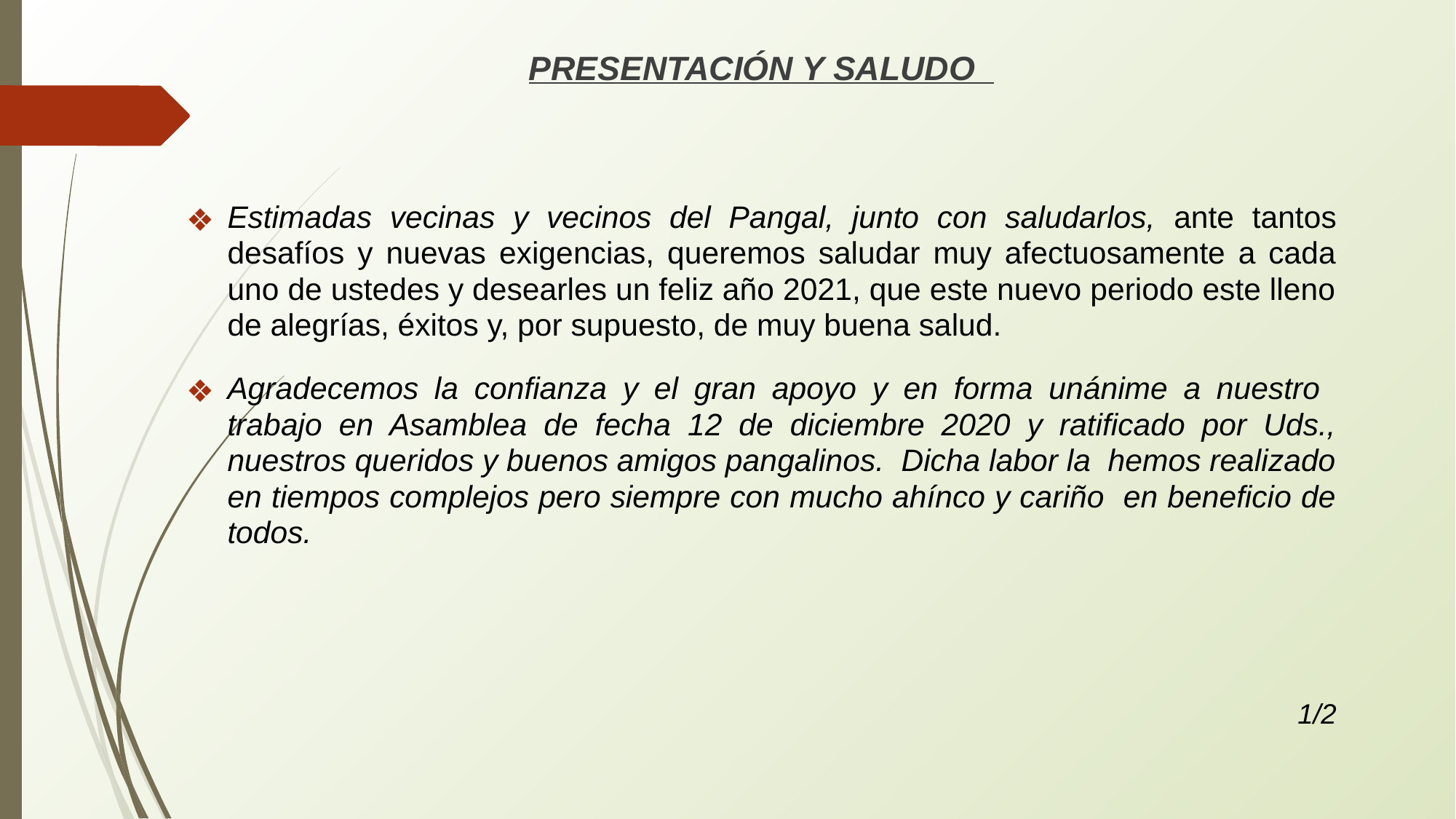

PRESENTACIÓN Y SALUDO

Estimadas vecinas y vecinos del Pangal, junto con saludarlos, ante tantos desafíos y nuevas exigencias, queremos saludar muy afectuosamente a cada uno de ustedes y desearles un feliz año 2021, que este nuevo periodo este lleno de alegrías, éxitos y, por supuesto, de muy buena salud.
Agradecemos la confianza y el gran apoyo y en forma unánime a nuestro  trabajo en Asamblea de fecha 12 de diciembre 2020 y ratificado por Uds., nuestros queridos y buenos amigos pangalinos.  Dicha labor la  hemos realizado en tiempos complejos pero siempre con mucho ahínco y cariño  en beneficio de todos.

1/2